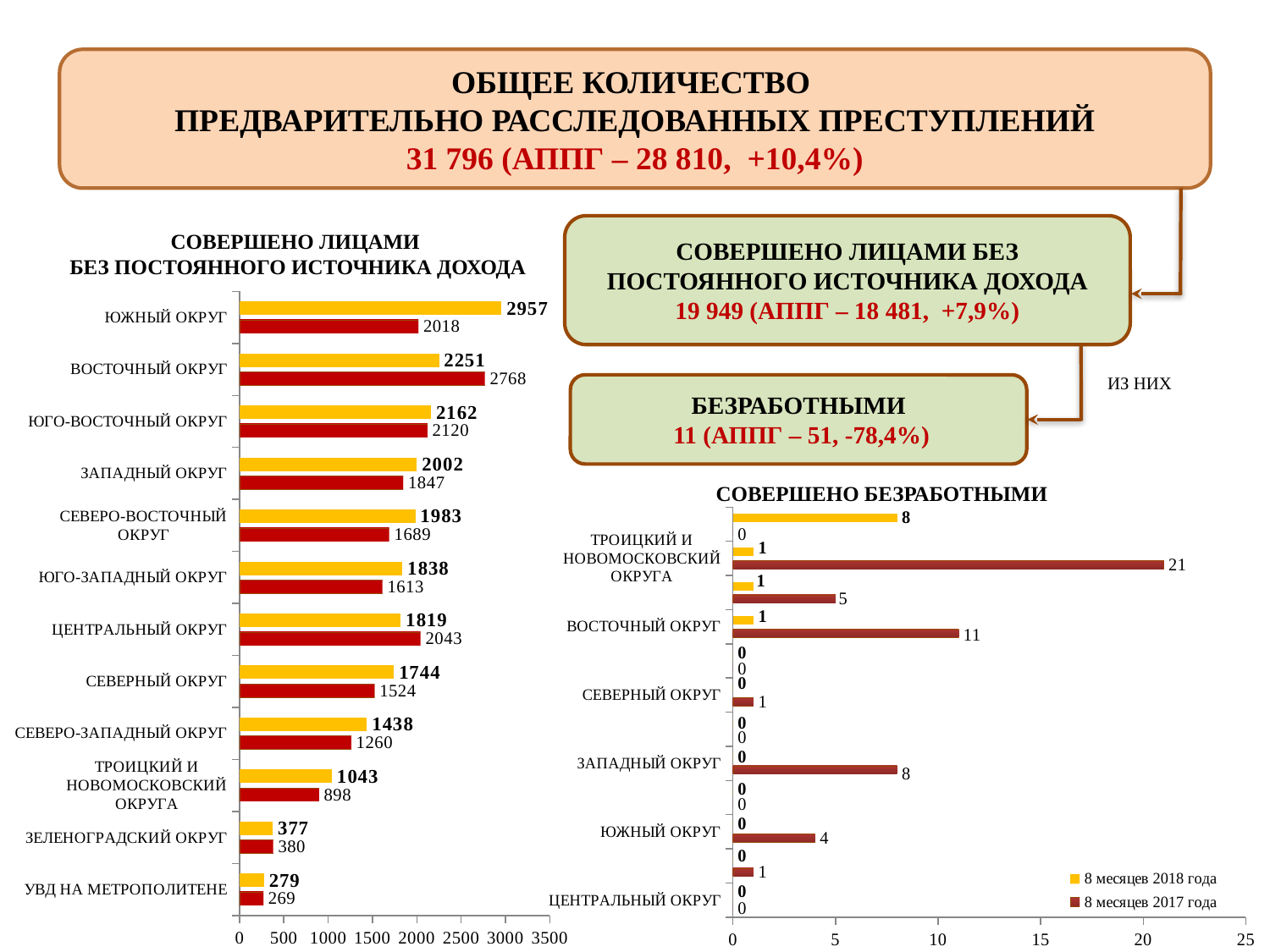

ОБЩЕЕ КОЛИЧЕСТВО
ПРЕДВАРИТЕЛЬНО РАССЛЕДОВАННЫХ ПРЕСТУПЛЕНИЙ
31 796 (АППГ – 28 810,  +10,4%)
СОВЕРШЕНО ЛИЦАМИ БЕЗ ПОСТОЯННОГО ИСТОЧНИКА ДОХОДА
19 949 (АППГ – 18 481,  +7,9%)
СОВЕРШЕНО ЛИЦАМИ
БЕЗ ПОСТОЯННОГО ИСТОЧНИКА ДОХОДА

### Chart

| Category | 8 месяцев 2017 года | 8 месяцев 2018 года |
|---|---|---|
| УВД НА МЕТРОПОЛИТЕНЕ | 269.0 | 279.0 |
| ЗЕЛЕНОГРАДСКИЙ ОКРУГ | 380.0 | 377.0 |
| ТРОИЦКИЙ И НОВОМОСКОВСКИЙ ОКРУГА | 898.0 | 1043.0 |
| СЕВЕРО-ЗАПАДНЫЙ ОКРУГ | 1260.0 | 1438.0 |
| СЕВЕРНЫЙ ОКРУГ | 1524.0 | 1744.0 |
| ЦЕНТРАЛЬНЫЙ ОКРУГ | 2043.0 | 1819.0 |
| ЮГО-ЗАПАДНЫЙ ОКРУГ | 1613.0 | 1838.0 |
| СЕВЕРО-ВОСТОЧНЫЙ ОКРУГ | 1689.0 | 1983.0 |
| ЗАПАДНЫЙ ОКРУГ | 1847.0 | 2002.0 |
| ЮГО-ВОСТОЧНЫЙ ОКРУГ | 2120.0 | 2162.0 |
| ВОСТОЧНЫЙ ОКРУГ | 2768.0 | 2251.0 |
| ЮЖНЫЙ ОКРУГ | 2018.0 | 2957.0 |
ИЗ НИХ
БЕЗРАБОТНЫМИ
 11 (АППГ – 51, -78,4%)
СОВЕРШЕНО БЕЗРАБОТНЫМИ

### Chart

| Category | 8 месяцев 2017 года | 8 месяцев 2018 года |
|---|---|---|
| ЦЕНТРАЛЬНЫЙ ОКРУГ | 0.0 | 0.0 |
| ЮГО-ВОСТОЧНЫЙ ОКРУГ | 1.0 | 0.0 |
| ЮЖНЫЙ ОКРУГ | 4.0 | 0.0 |
| ЮГО-ЗАПАДНЫЙ ОКРУГ | 0.0 | 0.0 |
| ЗАПАДНЫЙ ОКРУГ | 8.0 | 0.0 |
| СЕВЕРО-ЗАПАДНЫЙ ОКРУГ | 0.0 | 0.0 |
| СЕВЕРНЫЙ ОКРУГ | 1.0 | 0.0 |
| УВД НА МЕТРОПОЛИТЕНЕ | 0.0 | 0.0 |
| ВОСТОЧНЫЙ ОКРУГ | 11.0 | 1.0 |
| ЗЕЛЕНОГРАДСКИЙ ОКРУГ | 5.0 | 1.0 |
| ТРОИЦКИЙ И НОВОМОСКОВСКИЙ ОКРУГА | 21.0 | 1.0 |
| СЕВЕРО-ВОСТОЧНЫЙ ОКРУГ | 0.0 | 8.0 |